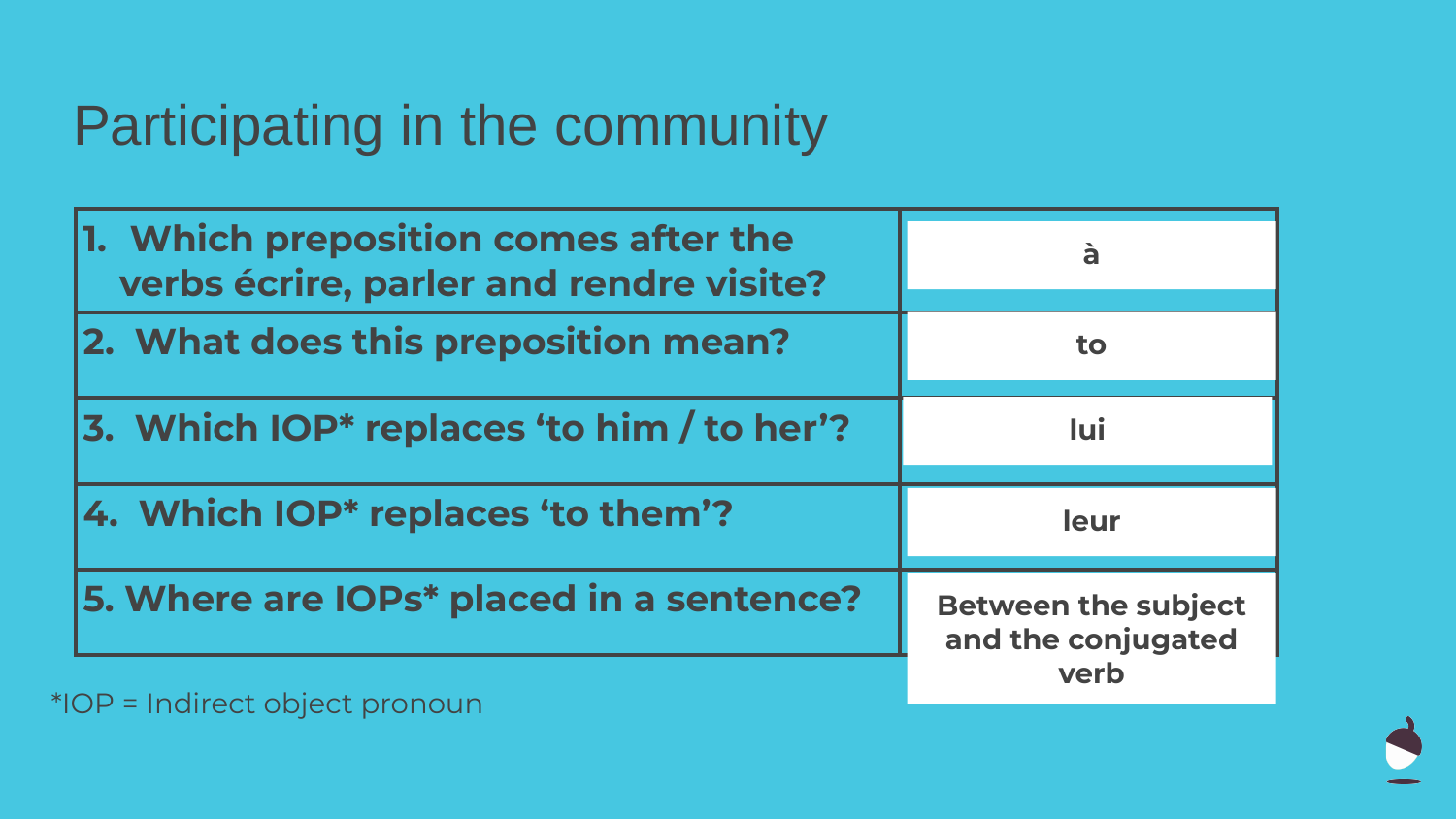

# Participating in the community

| Which preposition comes after the verbs écrire, parler and rendre visite? |  |
| --- | --- |
| 2. What does this preposition mean? |  |
| 3. Which IOP\* replaces ‘to him / to her’? |  |
| 4. Which IOP\* replaces ‘to them’? |  |
| 5. Where are IOPs\* placed in a sentence? |  |
à
to
lui
leur
Between the subject and the conjugated verb
*IOP = Indirect object pronoun